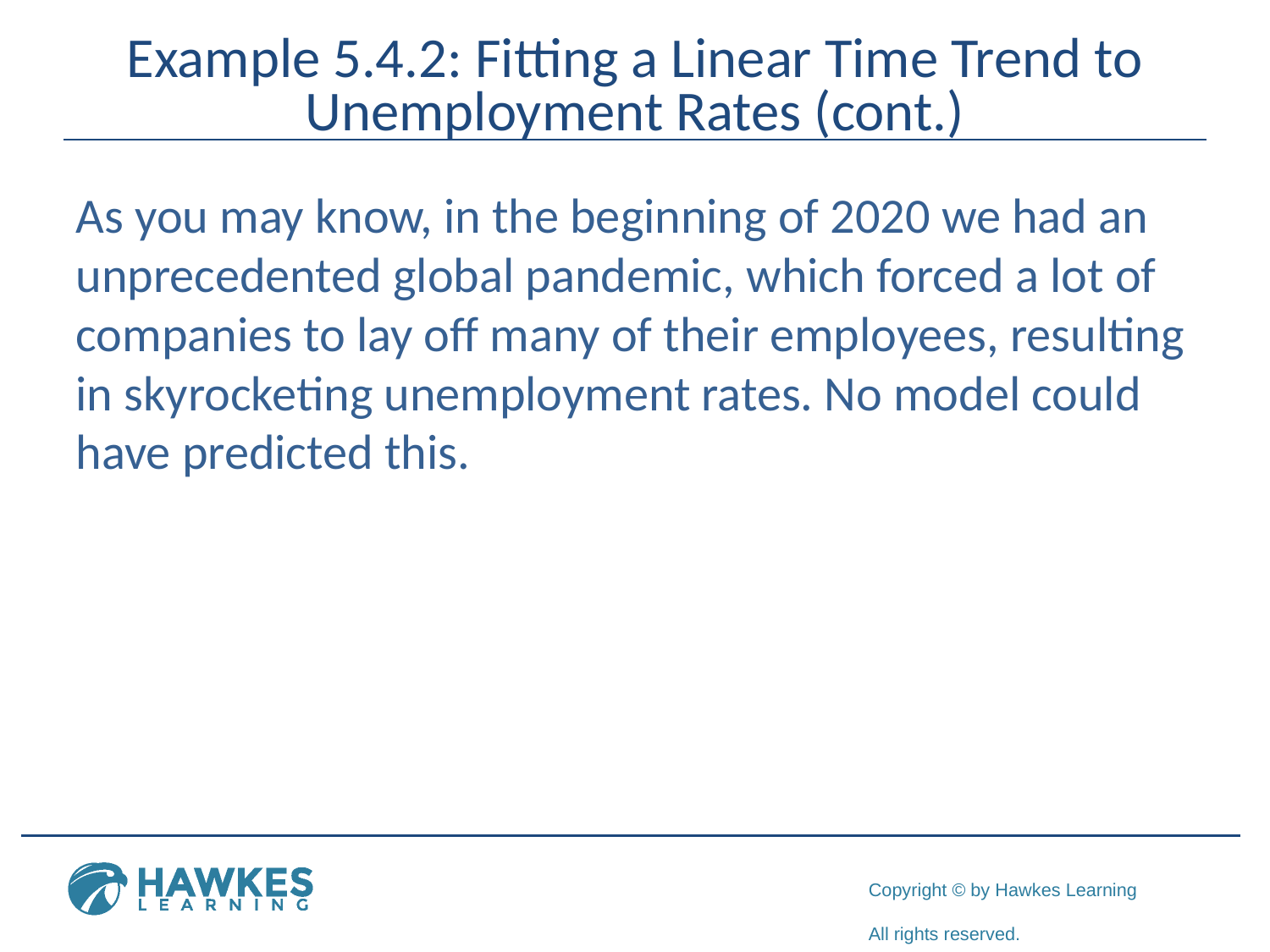

# Example 5.4.2: Fitting a Linear Time Trend to Unemployment Rates (cont.)
As you may know, in the beginning of 2020 we had an unprecedented global pandemic, which forced a lot of companies to lay off many of their employees, resulting in skyrocketing unemployment rates. No model could have predicted this.